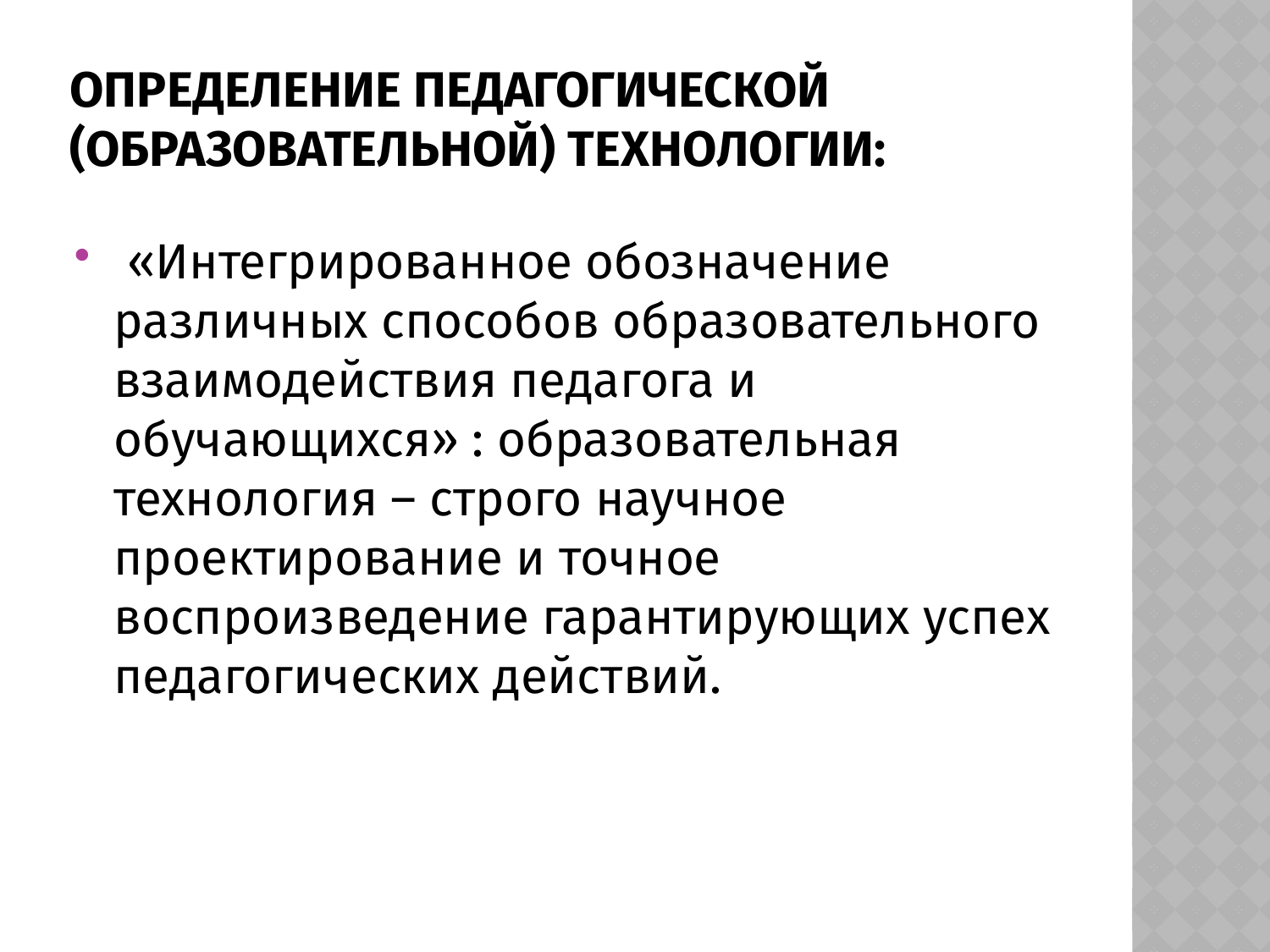

# Определение педагогической (образовательной) технологии:
 «Интегрированное обозначение различных способов образовательного взаимодействия педагога и обучающихся» : образовательная технология – строго научное проектирование и точное воспроизведение гарантирующих успех педагогических действий.